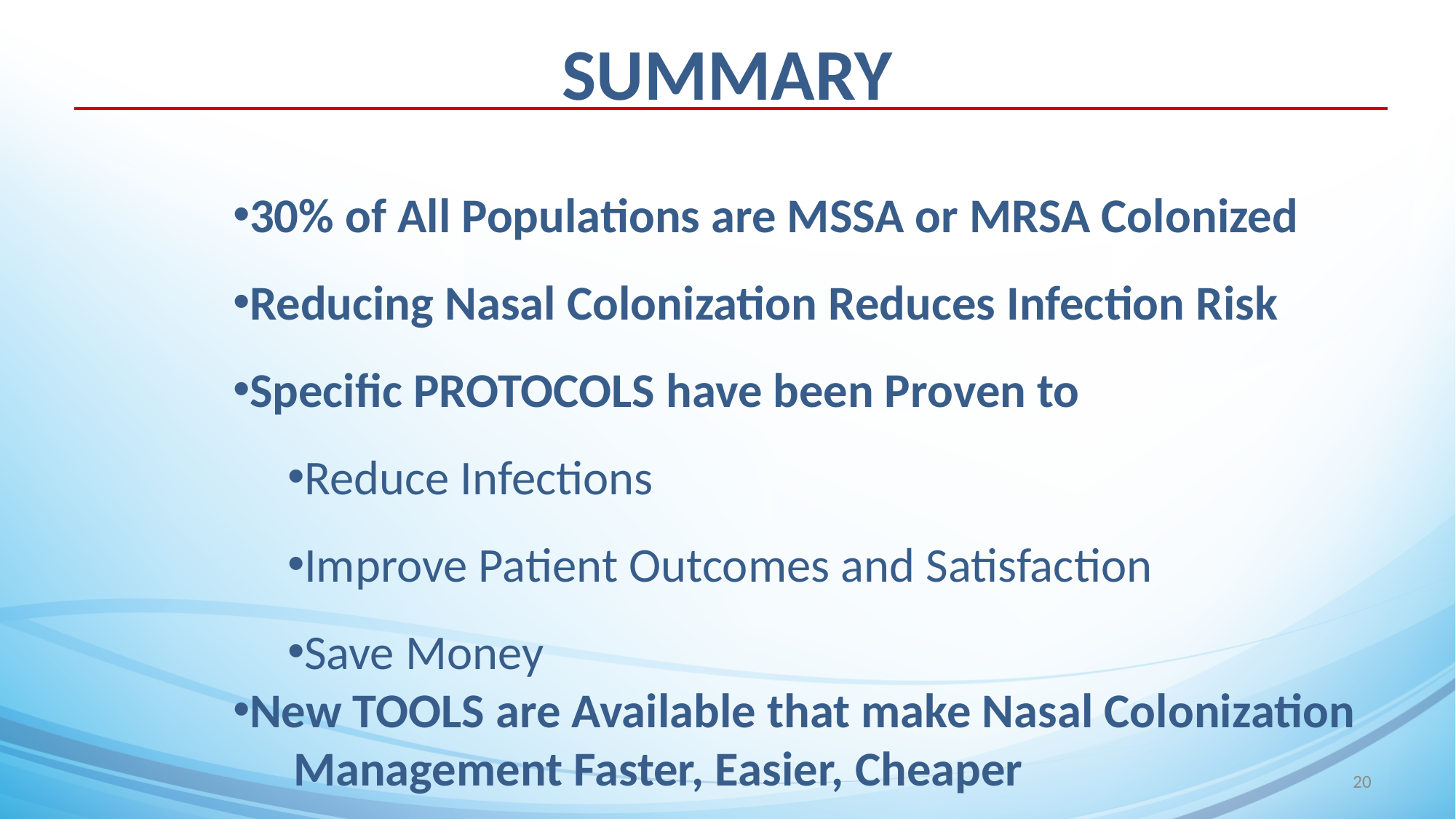

# SUMMARY
30% of All Populations are MSSA or MRSA Colonized
Reducing Nasal Colonization Reduces Infection Risk
Specific PROTOCOLS have been Proven to
Reduce Infections
Improve Patient Outcomes and Satisfaction
Save Money
New TOOLS are Available that make Nasal Colonization	Management Faster, Easier, Cheaper

20